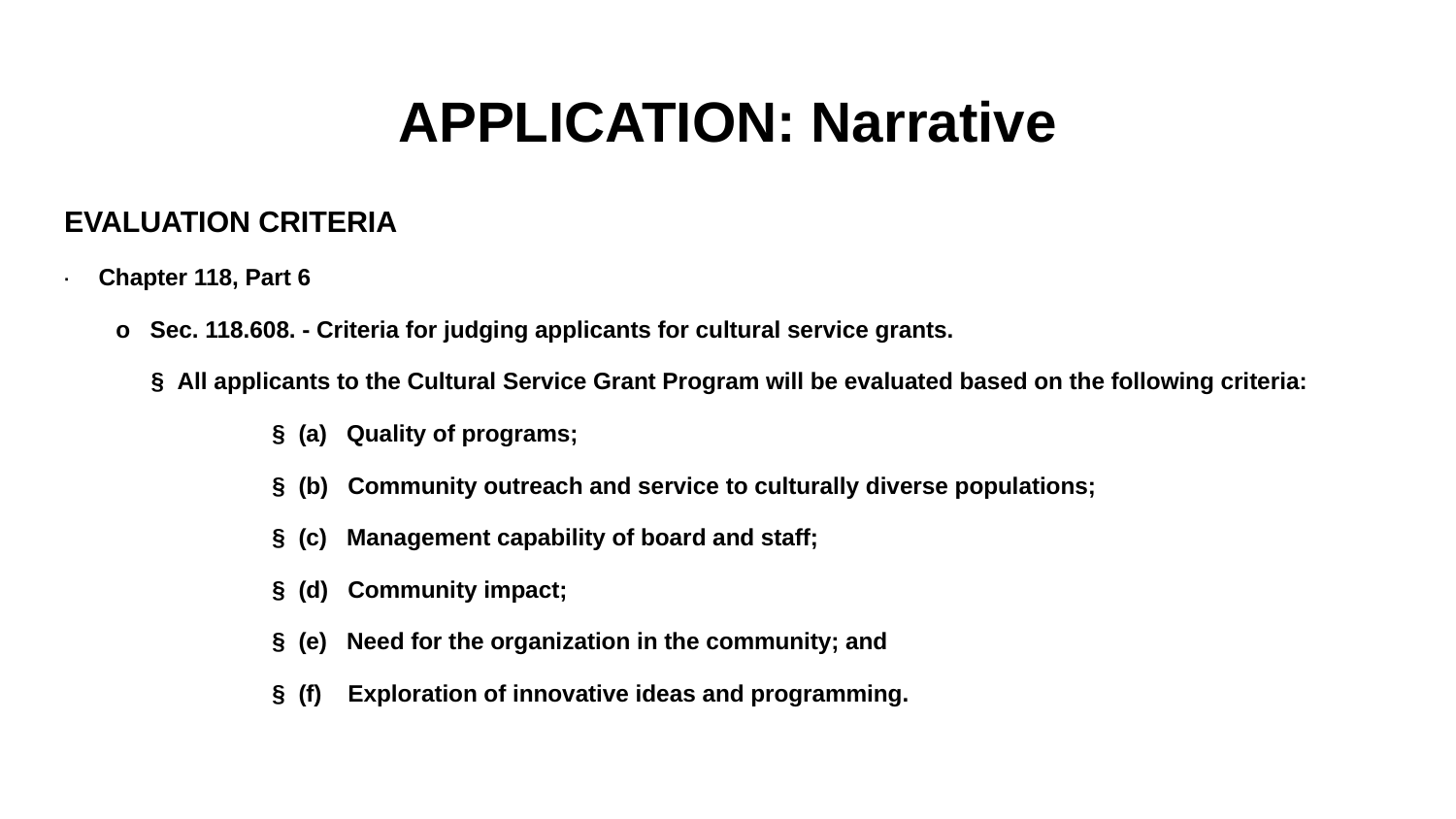

# APPLICATION: Narrative

EVALUATION CRITERIA
·         Chapter 118, Part 6
o   Sec. 118.608. - Criteria for judging applicants for cultural service grants.
§  All applicants to the Cultural Service Grant Program will be evaluated based on the following criteria:
§  (a)   Quality of programs;
§  (b)   Community outreach and service to culturally diverse populations;
§  (c)   Management capability of board and staff;
§  (d)   Community impact;
§  (e)   Need for the organization in the community; and
§  (f)    Exploration of innovative ideas and programming.